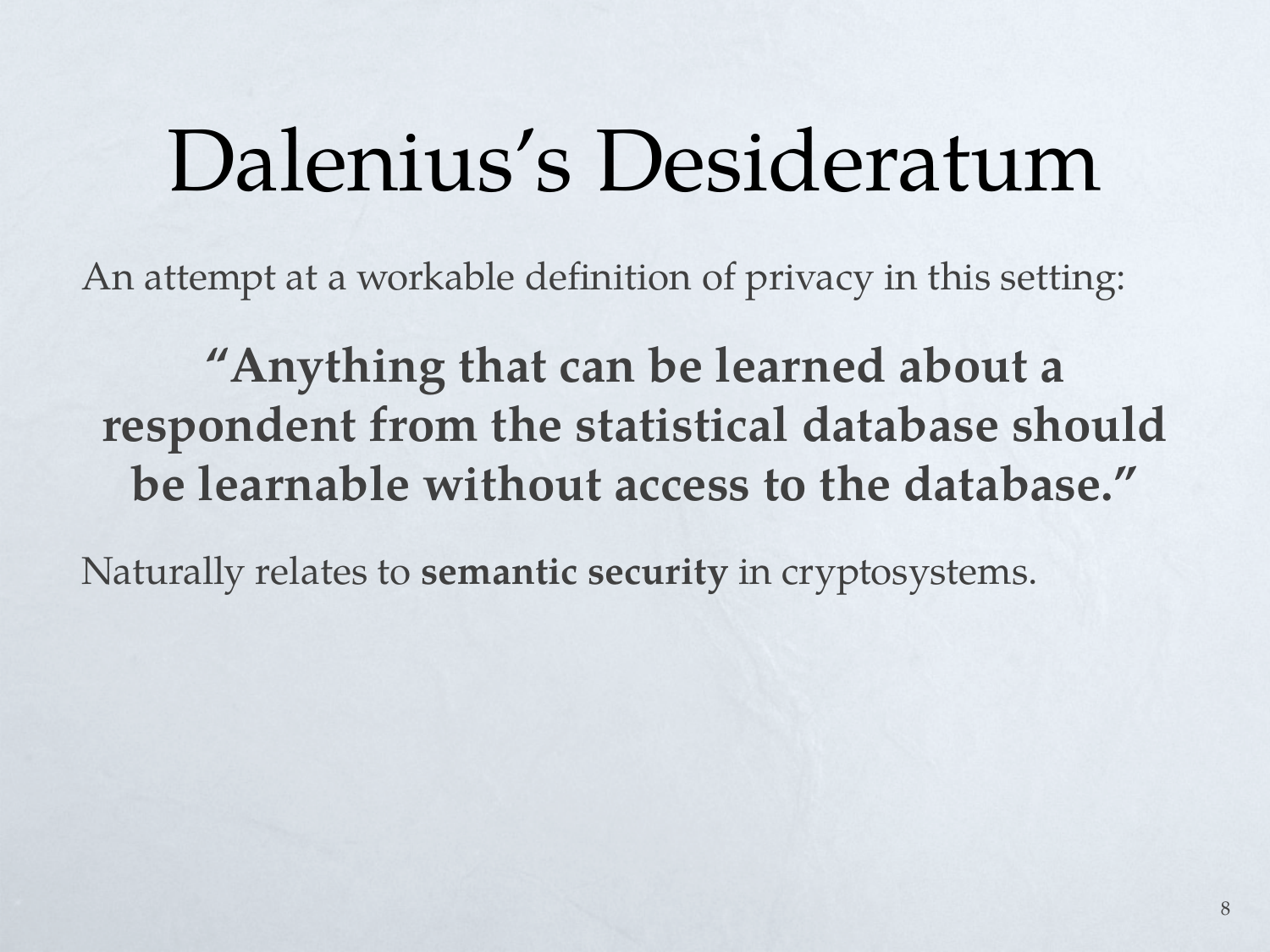

# Dalenius’s Desideratum
An attempt at a workable definition of privacy in this setting:
“Anything that can be learned about a respondent from the statistical database should be learnable without access to the database.”
Naturally relates to semantic security in cryptosystems.
8